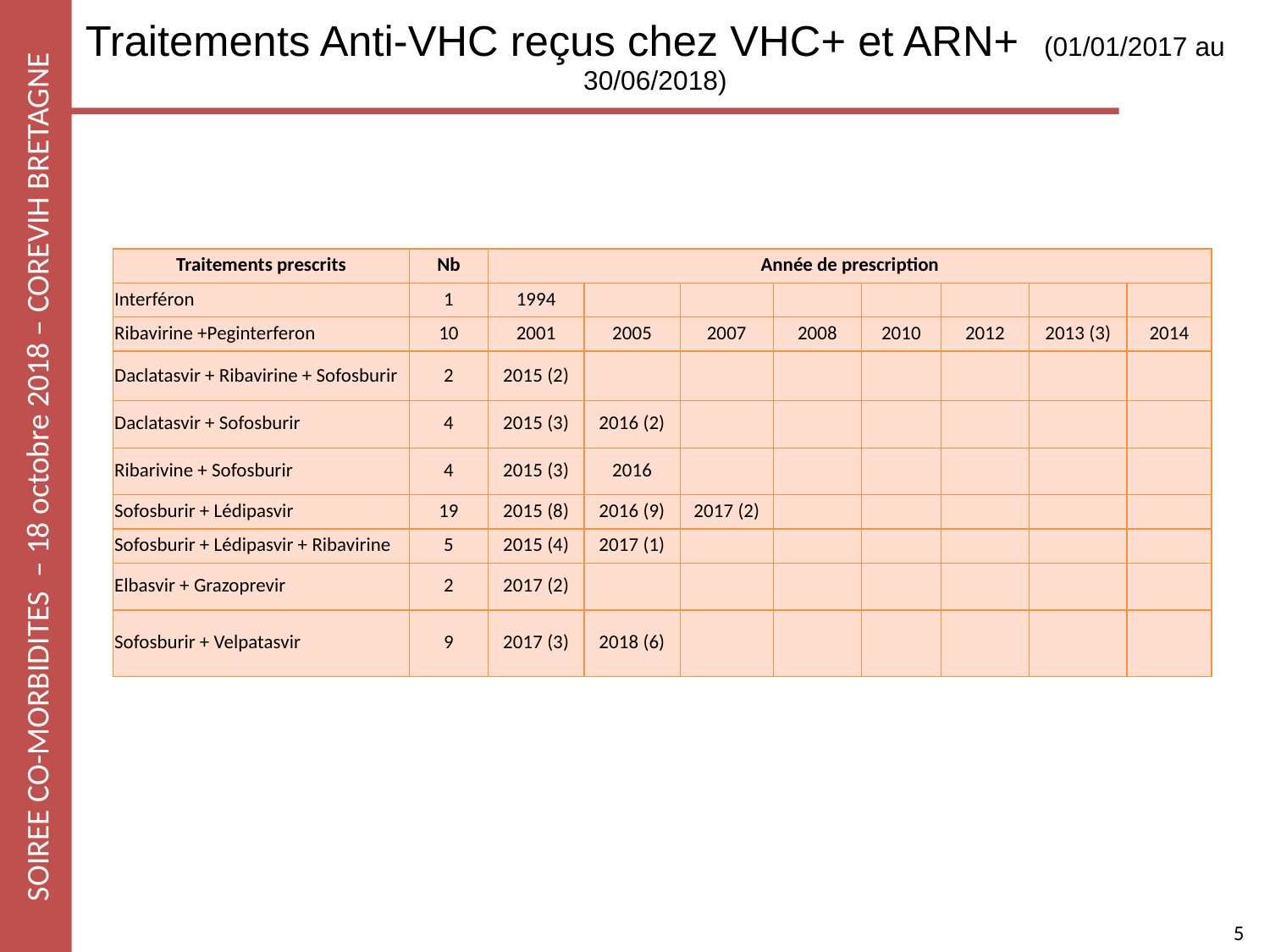

# Traitements Anti-VHC reçus chez VHC+ et ARN+  (01/01/2017 au 30/06/2018)
| Traitements prescrits | Nb | Année de prescription |  |  |  |  |  |  |  |
| --- | --- | --- | --- | --- | --- | --- | --- | --- | --- |
| Interféron | 1 | 1994 |  |  |  |  |  |  |  |
| Ribavirine +Peginterferon | 10 | 2001 | 2005 | 2007 | 2008 | 2010 | 2012 | 2013 (3) | 2014 |
| Daclatasvir + Ribavirine + Sofosburir | 2 | 2015 (2) |  |  |  |  |  |  |  |
| Daclatasvir + Sofosburir | 4 | 2015 (3) | 2016 (2) |  |  |  |  |  |  |
| Ribarivine + Sofosburir | 4 | 2015 (3) | 2016 |  |  |  |  |  |  |
| Sofosburir + Lédipasvir | 19 | 2015 (8) | 2016 (9) | 2017 (2) |  |  |  |  |  |
| Sofosburir + Lédipasvir + Ribavirine | 5 | 2015 (4) | 2017 (1) |  |  |  |  |  |  |
| Elbasvir + Grazoprevir | 2 | 2017 (2) |  |  |  |  |  |  |  |
| Sofosburir + Velpatasvir | 9 | 2017 (3) | 2018 (6) |  |  |  |  |  |  |

### Chart

| Category |
|---|
5